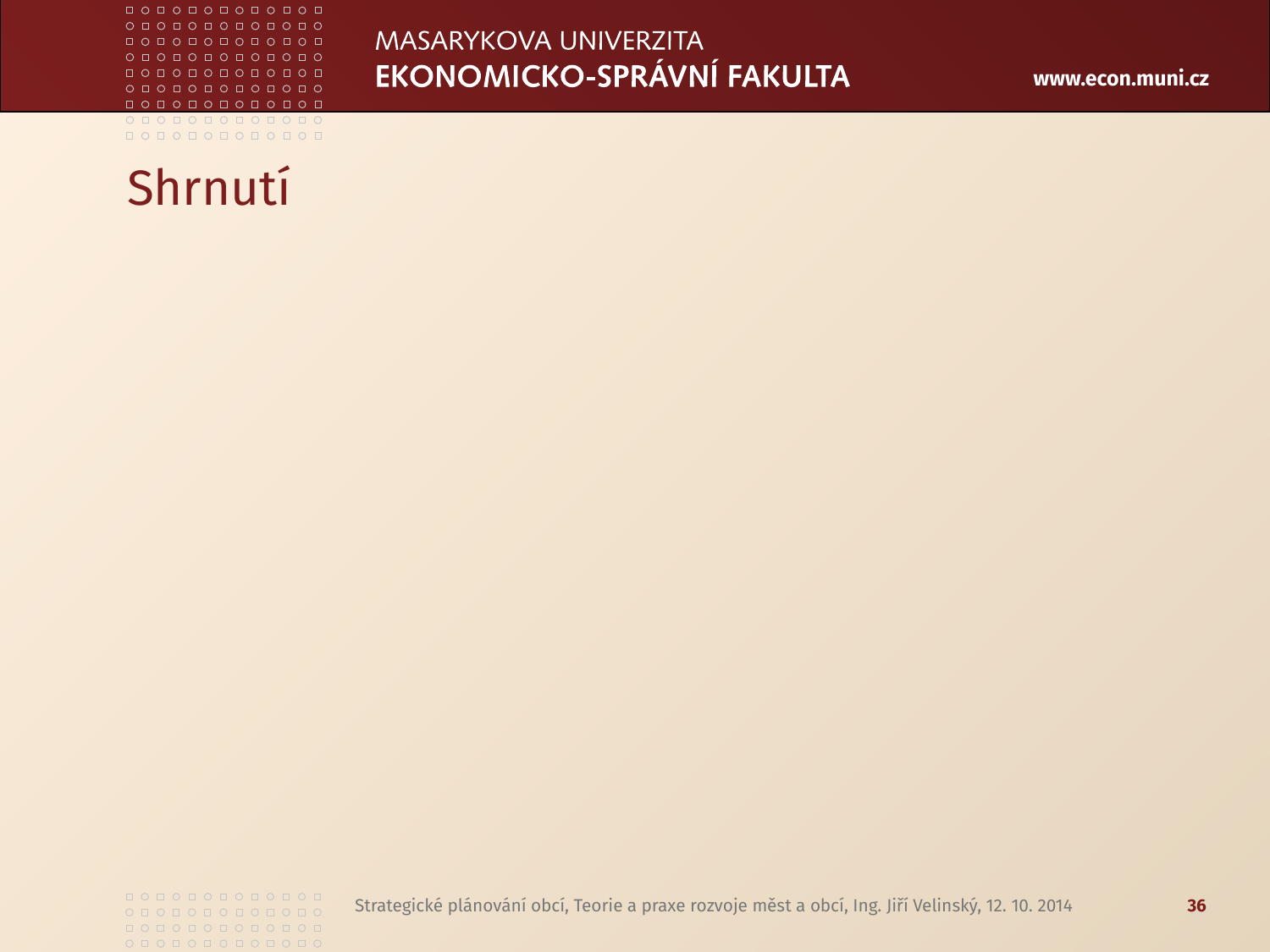

# Shrnutí

Strategické plánování obcí, Teorie a praxe rozvoje měst a obcí, Ing. Jiří Velinský, 12. 10. 2014
36